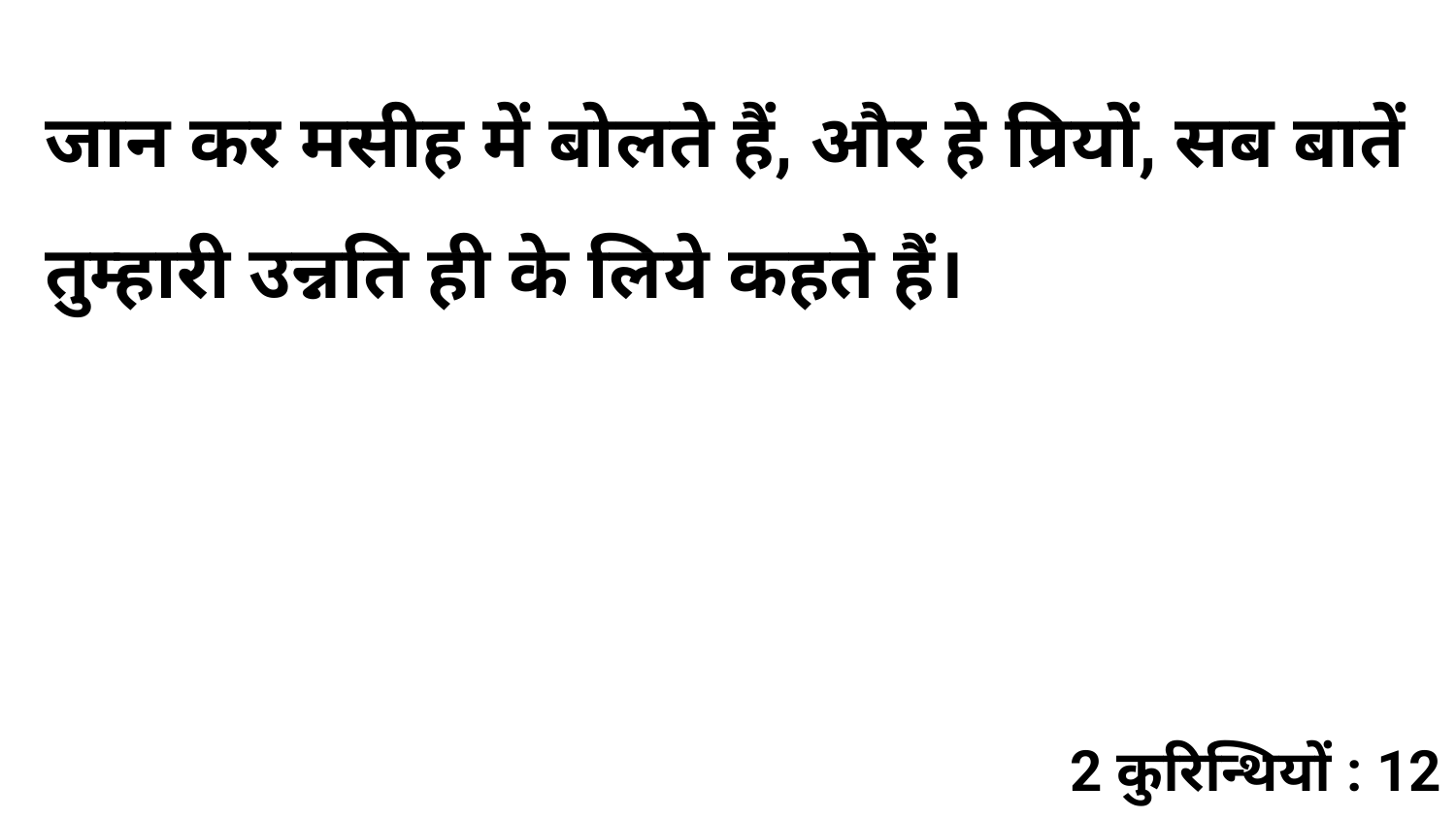

जान कर मसीह में बोलते हैं, और हे प्रियों, सब बातें तुम्हारी उन्नति ही के लिये कहते हैं।
2 कुरिन्थियों : 12